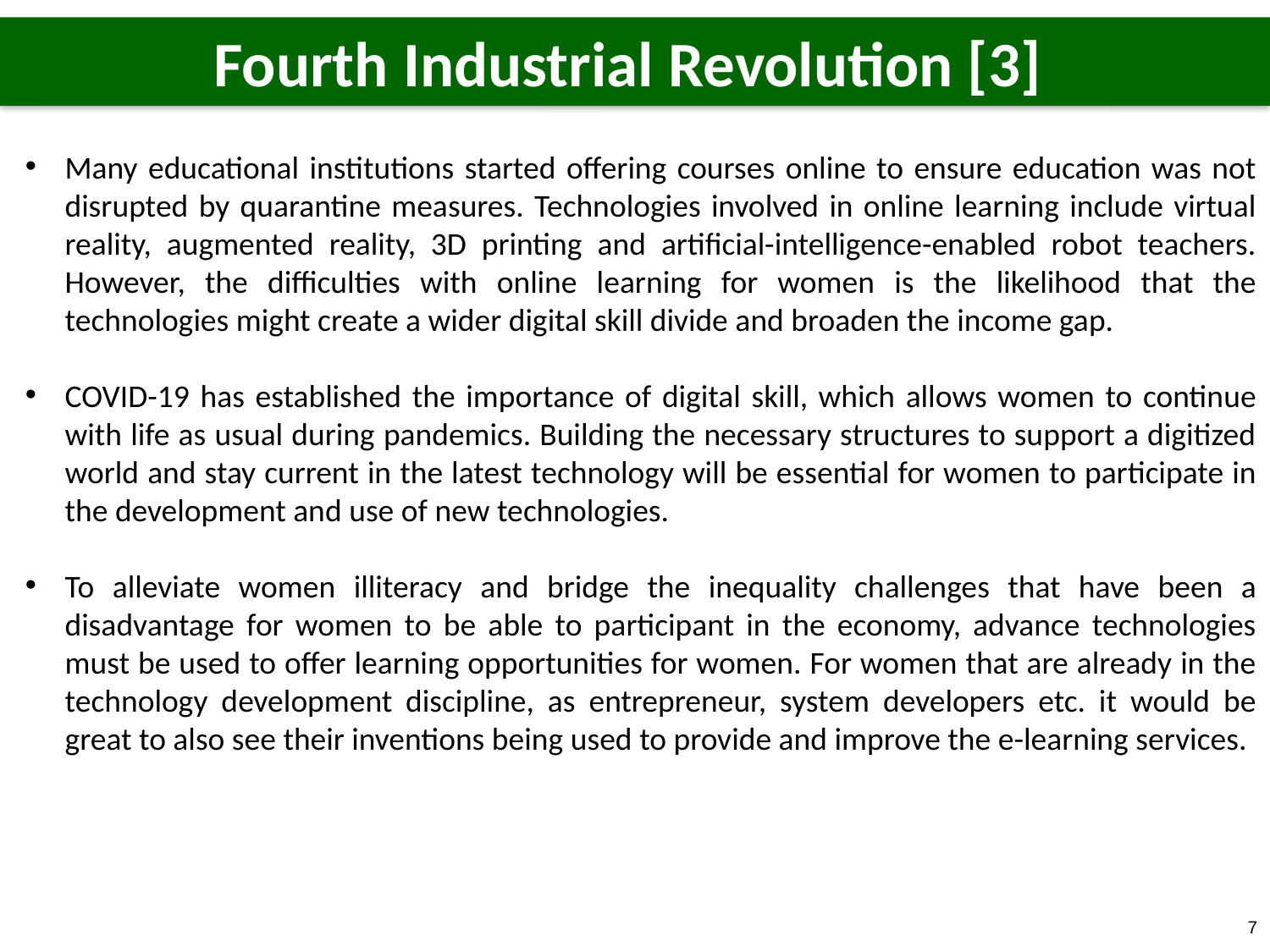

Fourth Industrial Revolution [3]

Many educational institutions started offering courses online to ensure education was not disrupted by quarantine measures. Technologies involved in online learning include virtual reality, augmented reality, 3D printing and artificial-intelligence-enabled robot teachers. However, the difficulties with online learning for women is the likelihood that the technologies might create a wider digital skill divide and broaden the income gap.

COVID-19 has established the importance of digital skill, which allows women to continue with life as usual during pandemics. Building the necessary structures to support a digitized world and stay current in the latest technology will be essential for women to participate in the development and use of new technologies.

To alleviate women illiteracy and bridge the inequality challenges that have been a disadvantage for women to be able to participant in the economy, advance technologies must be used to offer learning opportunities for women. For women that are already in the technology development discipline, as entrepreneur, system developers etc. it would be great to also see their inventions being used to provide and improve the e-learning services.

7